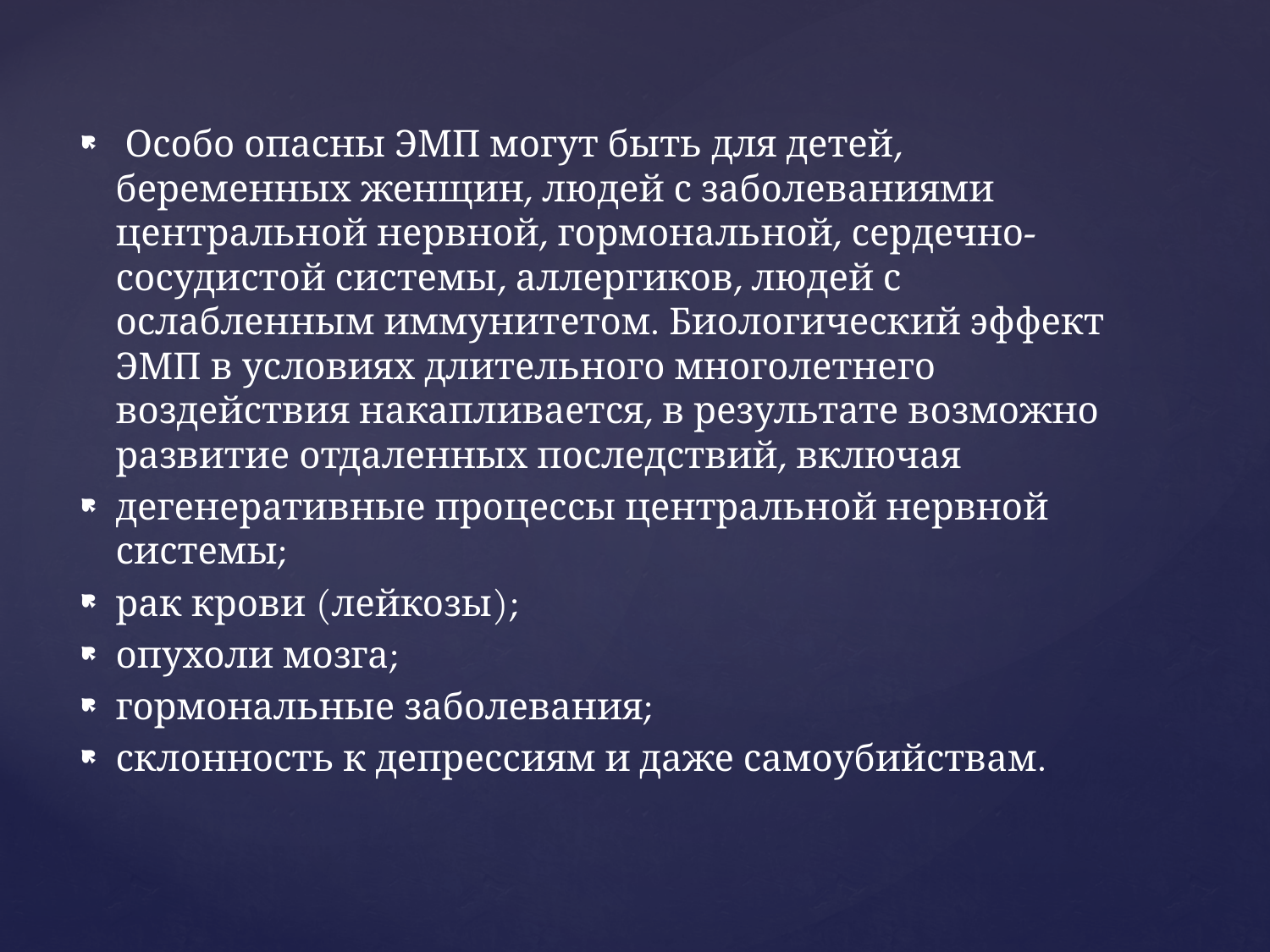

Особо опасны ЭМП могут быть для детей, беременных женщин, людей с заболеваниями центральной нервной, гормональной, сердечно-сосудистой системы, аллергиков, людей с ослабленным иммунитетом. Биологический эффект ЭМП в условиях длительного многолетнего воздействия накапливается, в результате возможно развитие отдаленных последствий, включая
дегенеративные процессы центральной нервной системы;
рак крови (лейкозы);
опухоли мозга;
гормональные заболевания;
склонность к депрессиям и даже самоубийствам.